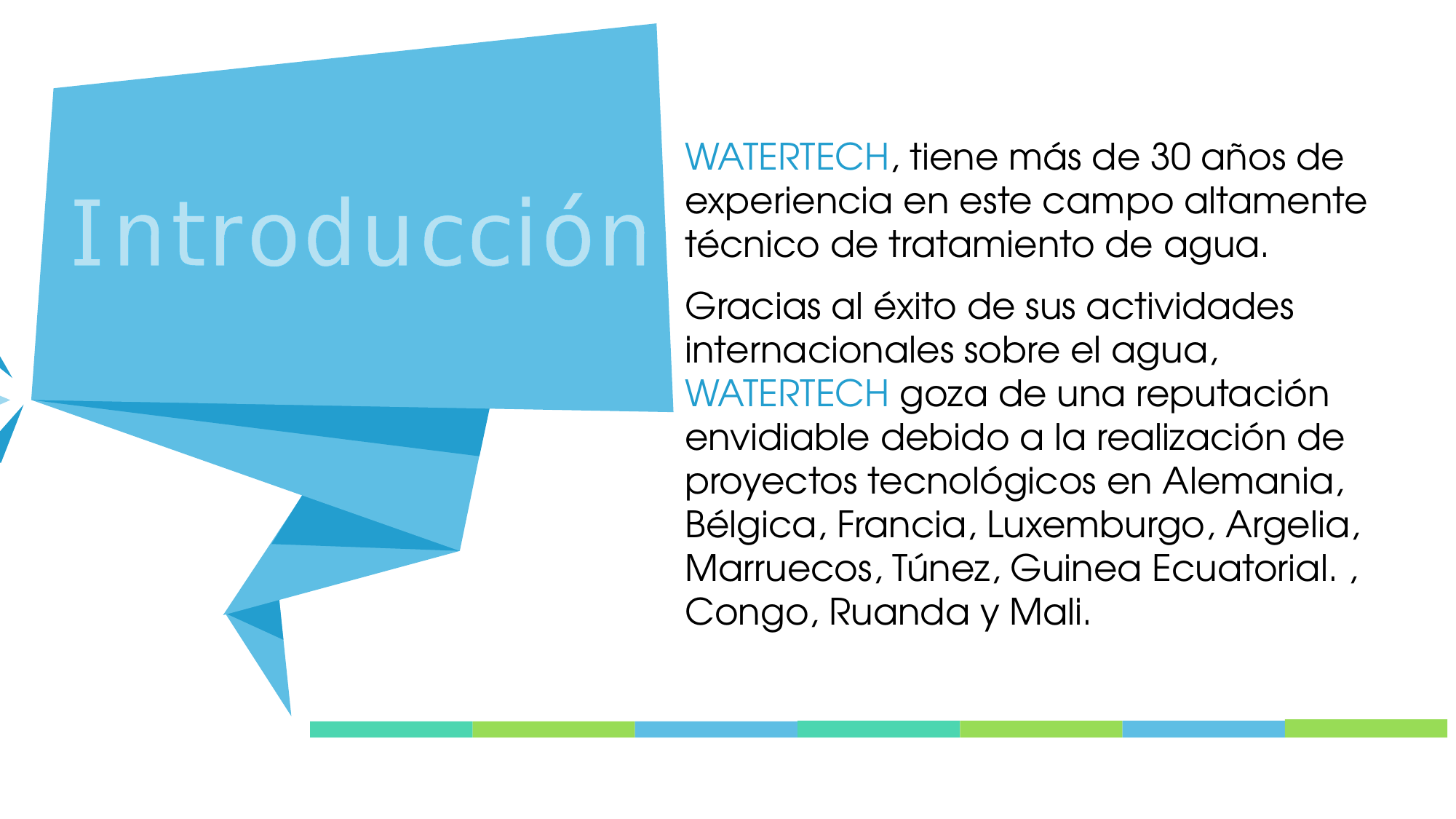

WATERTECH, tiene más de 30 años de experiencia en este campo altamente técnico de tratamiento de agua.
Gracias al éxito de sus actividades internacionales sobre el agua, WATERTECH goza de una reputación envidiable debido a la realización de proyectos tecnológicos en Alemania, Bélgica, Francia, Luxemburgo, Argelia, Marruecos, Túnez, Guinea Ecuatorial. , Congo, Ruanda y Mali.
Introducción